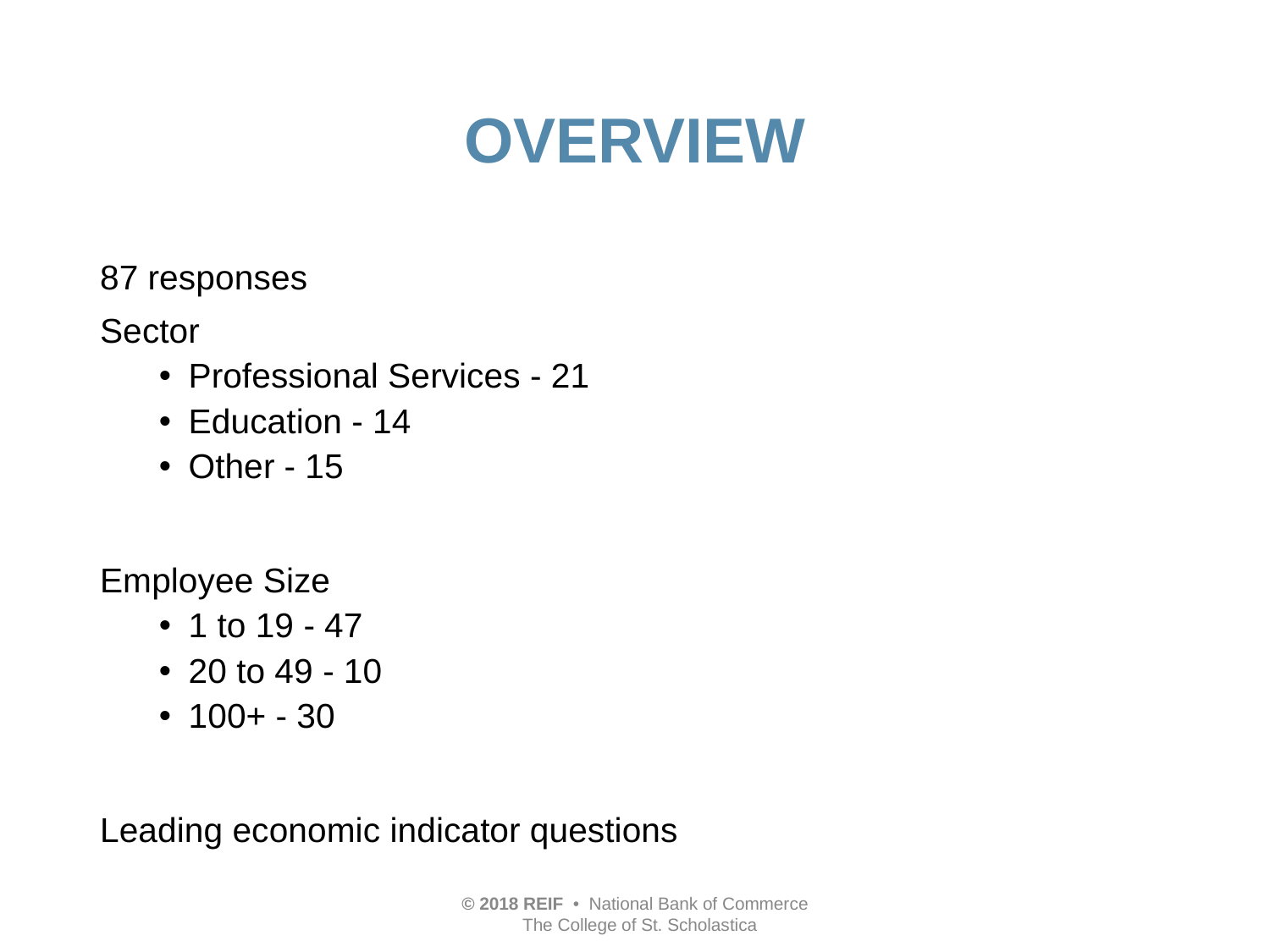

# OVERVIEW
87 responses
Sector
Professional Services - 21
Education - 14
Other - 15

Employee Size
1 to 19 - 47
20 to 49 - 10
100+ - 30

Leading economic indicator questions
© 2018 REIF  •  National Bank of Commerce
  The College of St. Scholastica